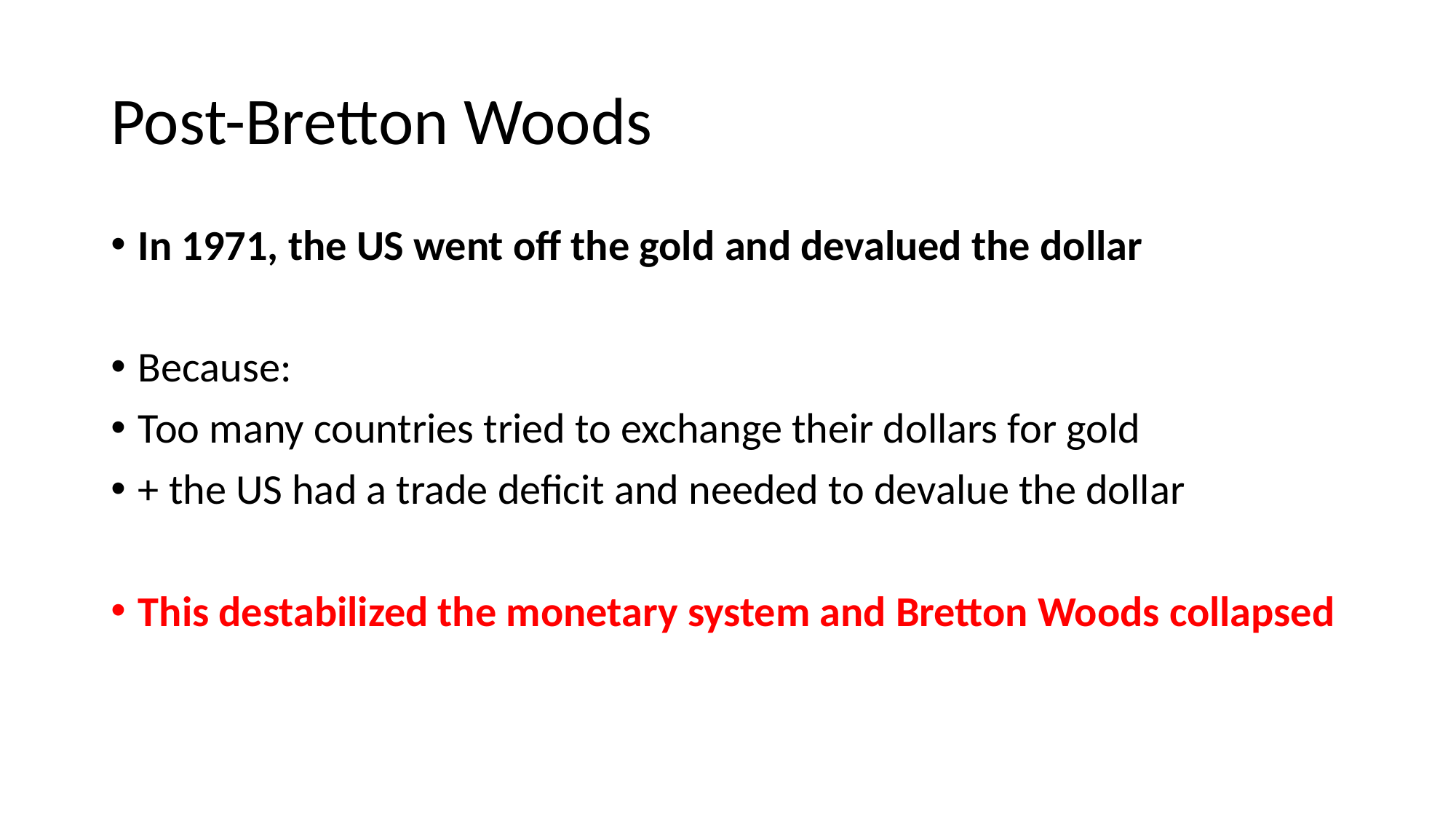

# Post-Bretton Woods
In 1971, the US went off the gold and devalued the dollar

Because:
Too many countries tried to exchange their dollars for gold
+ the US had a trade deficit and needed to devalue the dollar

This destabilized the monetary system and Bretton Woods collapsed